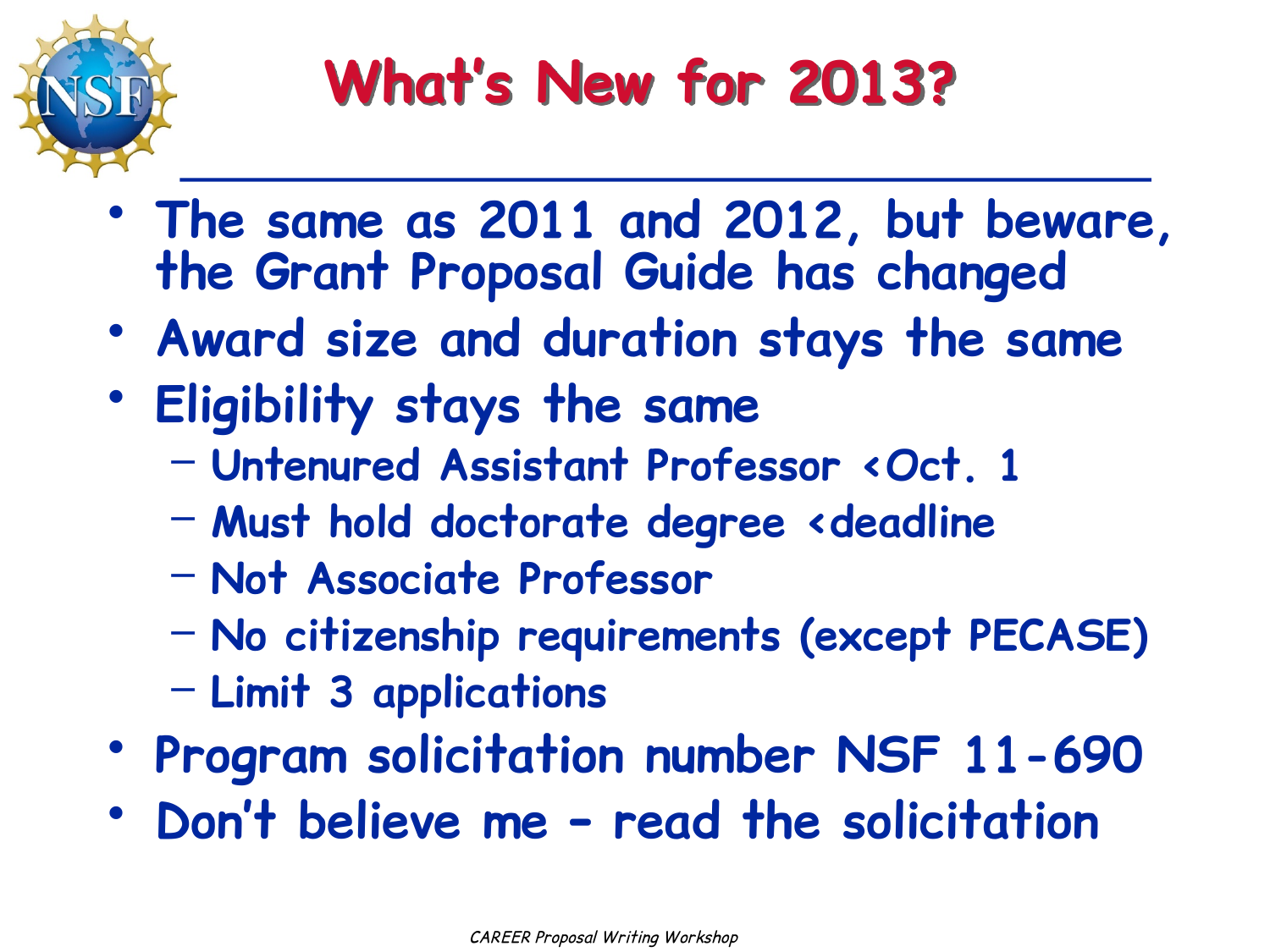

# What’s New for 2013?
The same as 2011 and 2012, but beware, the Grant Proposal Guide has changed
Award size and duration stays the same
Eligibility stays the same
Untenured Assistant Professor <Oct. 1
Must hold doctorate degree <deadline
Not Associate Professor
No citizenship requirements (except PECASE)
Limit 3 applications
Program solicitation number NSF 11-690
Don’t believe me – read the solicitation